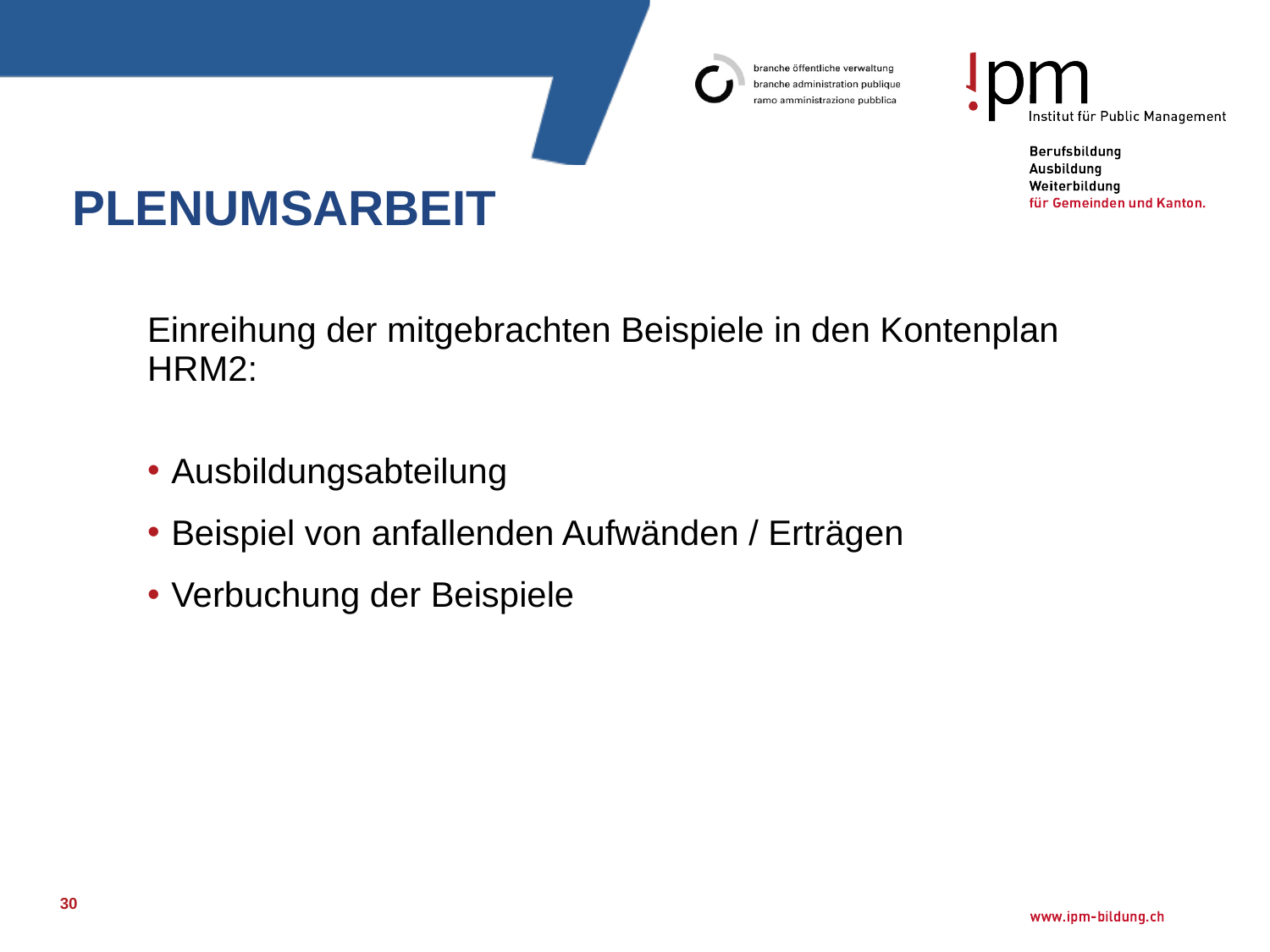

# Plenumsarbeit
Einreihung der mitgebrachten Beispiele in den Kontenplan HRM2:

Ausbildungsabteilung
Beispiel von anfallenden Aufwänden / Erträgen
Verbuchung der Beispiele

30